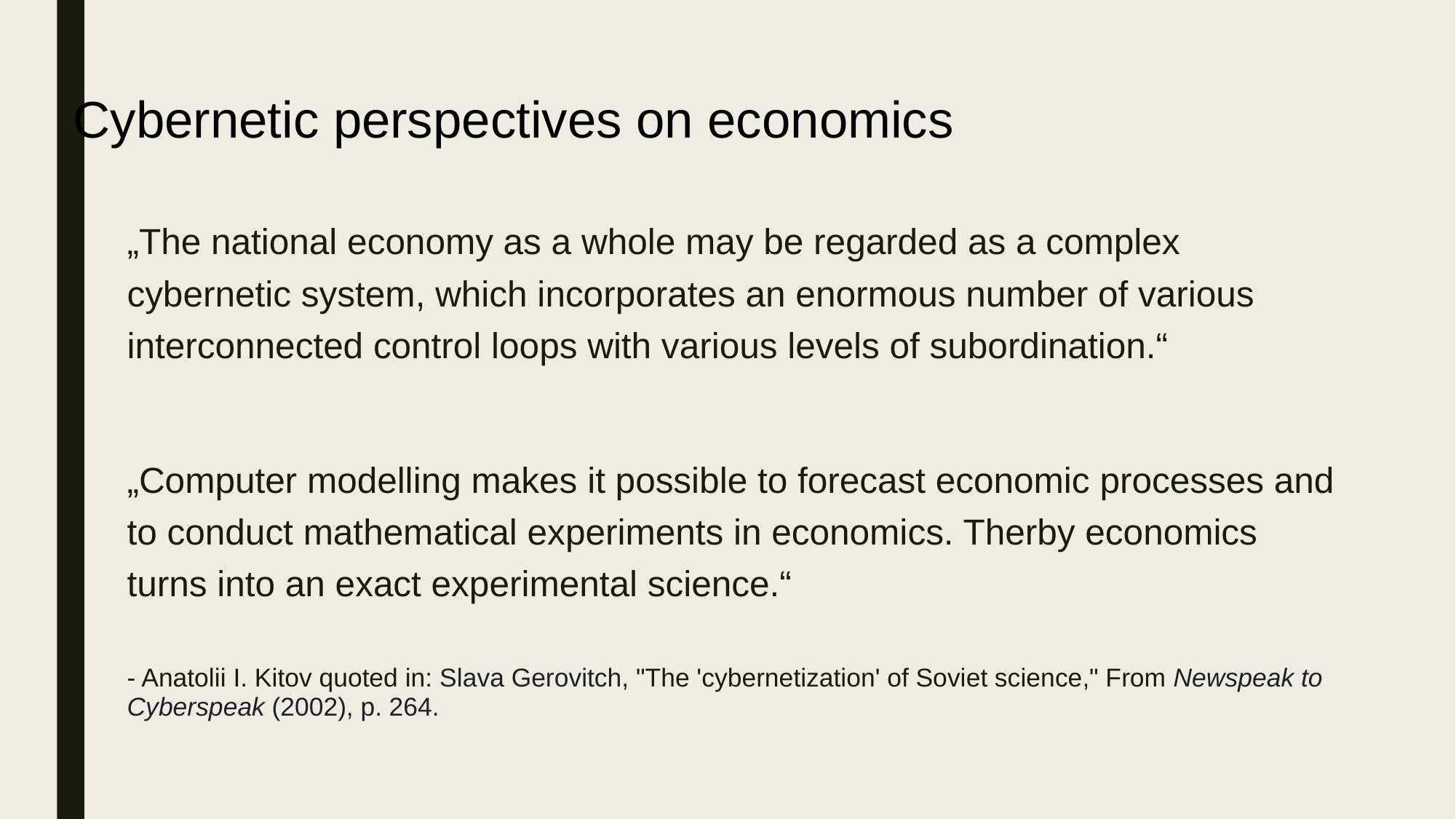

Cybernetic perspectives on economics
„The national economy as a whole may be regarded as a complex cybernetic system, which incorporates an enormous number of various interconnected control loops with various levels of subordination.“

„Computer modelling makes it possible to forecast economic processes and to conduct mathematical experiments in economics. Therby economics turns into an exact experimental science.“

- Anatolii I. Kitov quoted in: Slava Gerovitch, "The 'cybernetization' of Soviet science," From Newspeak to Cyberspeak (2002), p. 264.